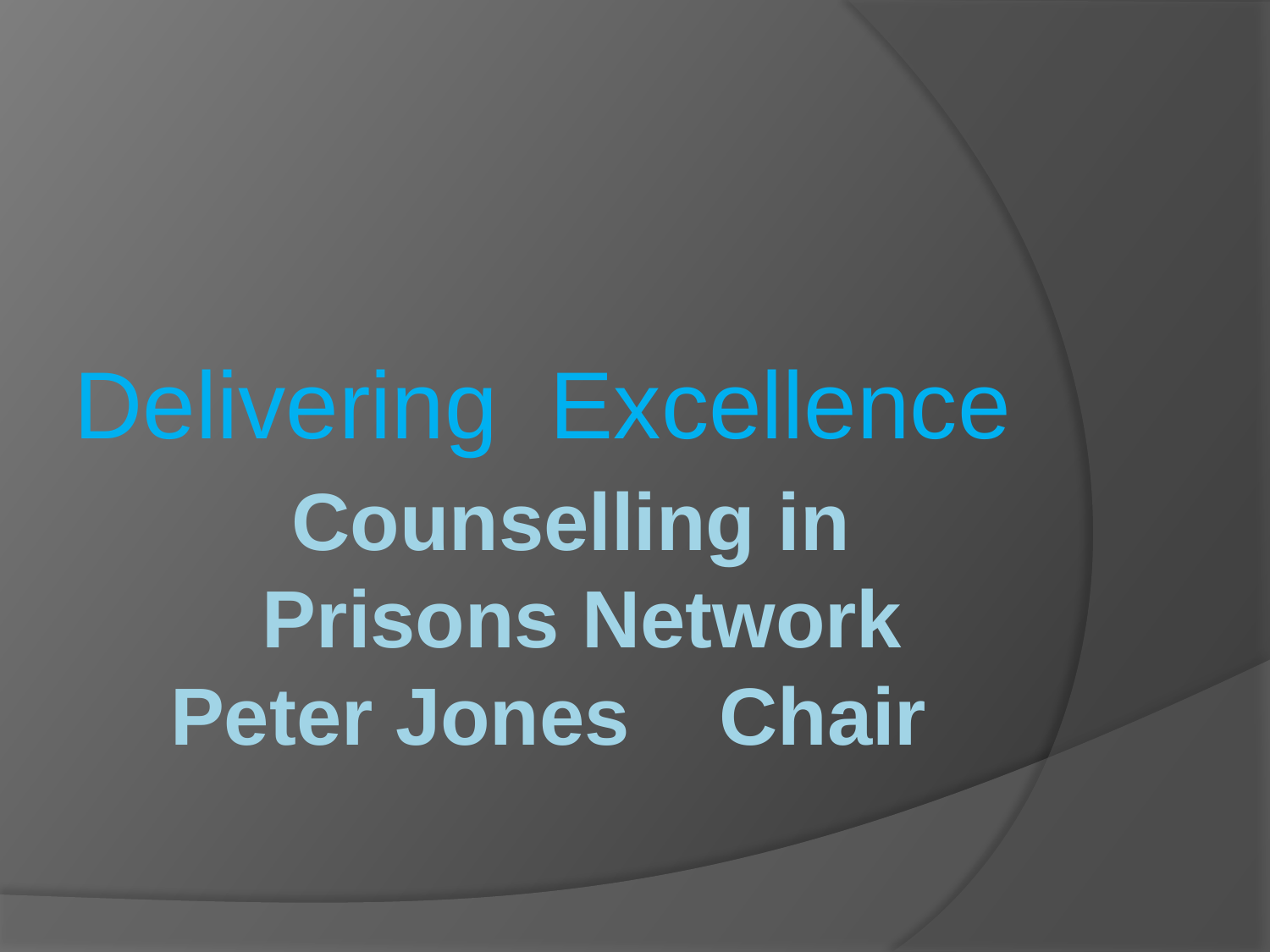

Delivering  Excellence
# Counselling in Prisons Network Peter Jones    Chair